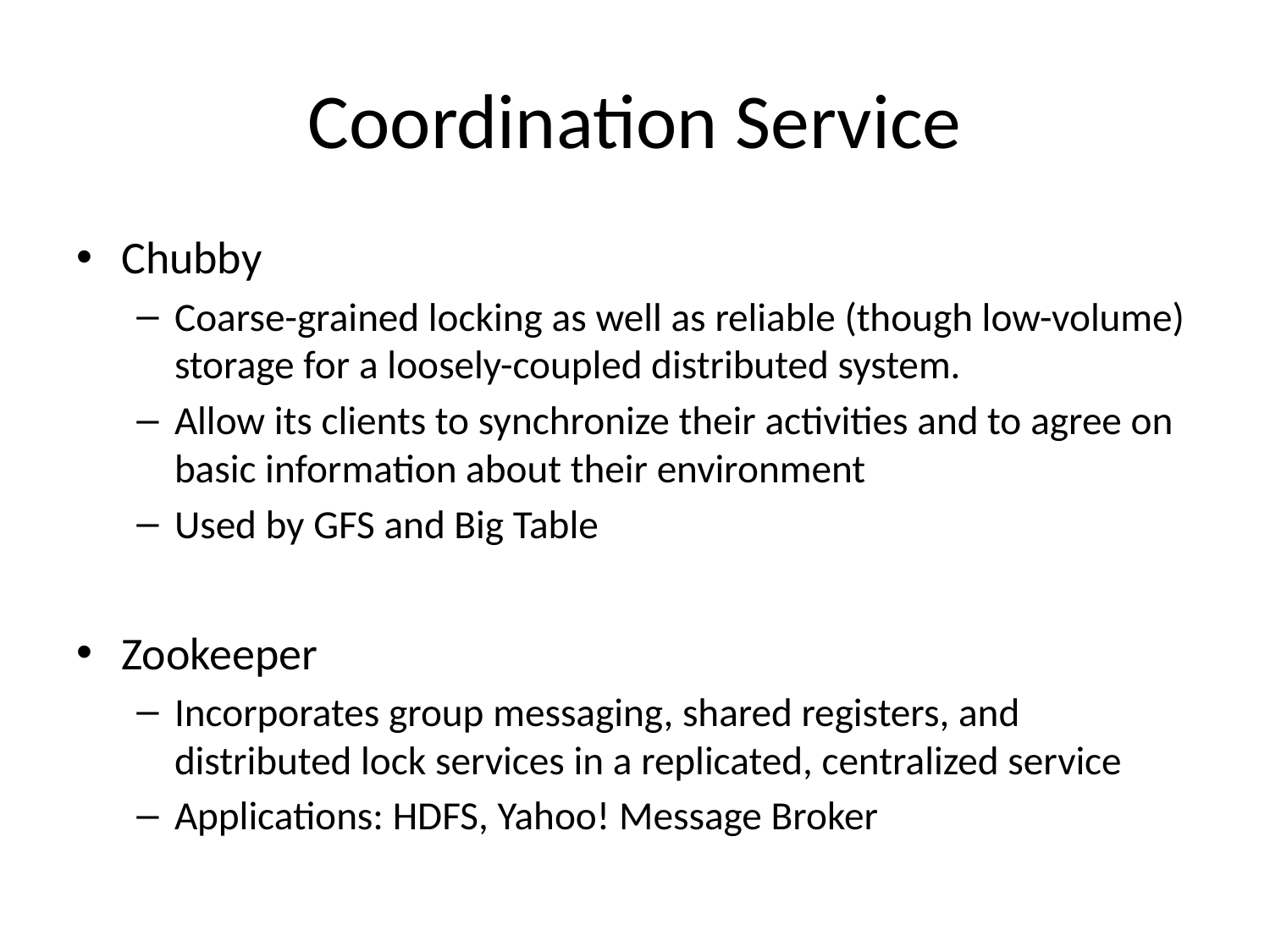

# Coordination Service
Chubby
Coarse-grained locking as well as reliable (though low-volume) storage for a loosely-coupled distributed system.
Allow its clients to synchronize their activities and to agree on basic information about their environment
Used by GFS and Big Table

Zookeeper
Incorporates group messaging, shared registers, and distributed lock services in a replicated, centralized service
Applications: HDFS, Yahoo! Message Broker